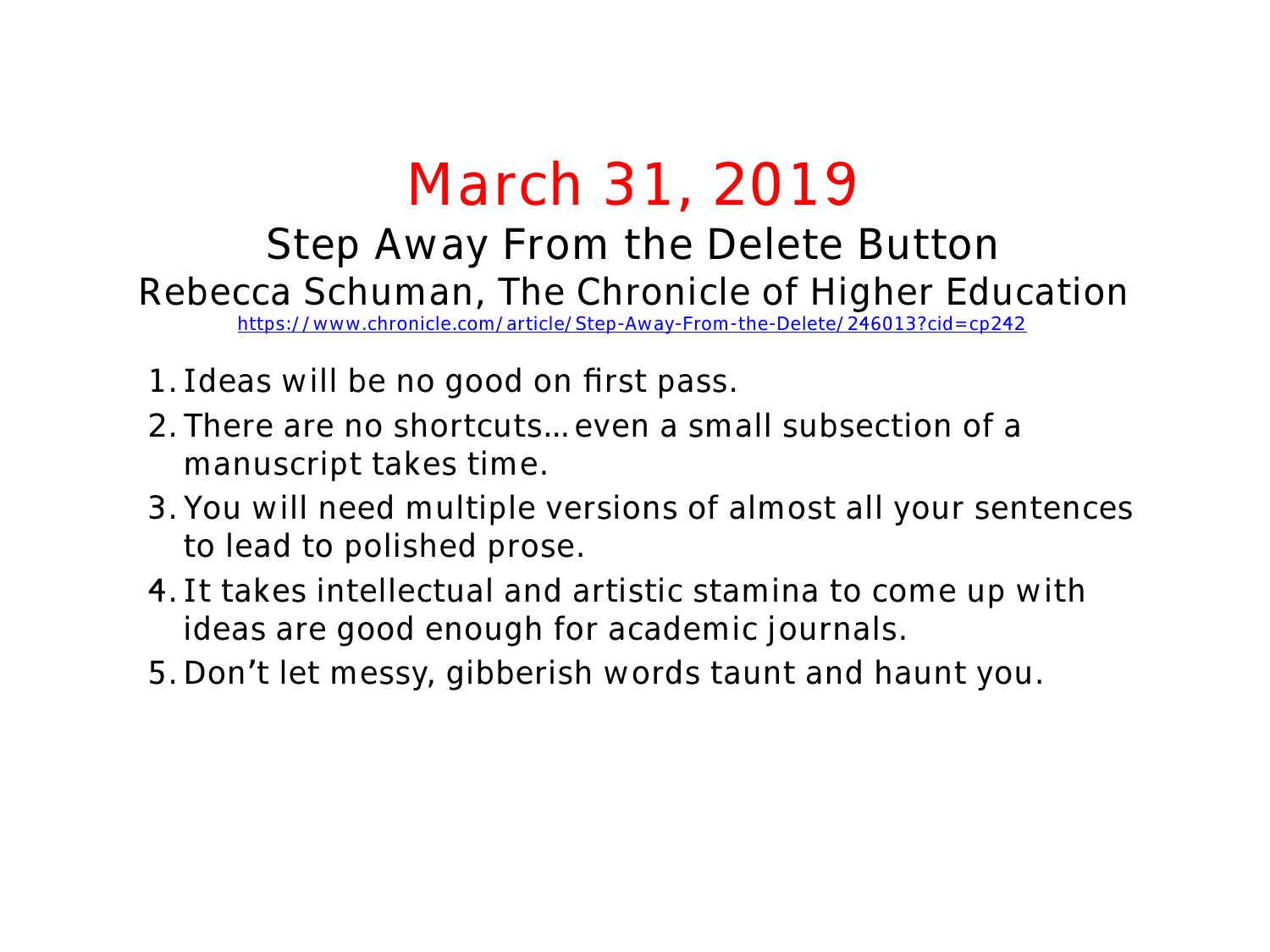

# March 31, 2019 Step Away From the Delete Button Rebecca Schuman, The Chronicle of Higher Education https://www.chronicle.com/article/Step-Away-From-the-Delete/246013?cid=cp242
Ideas will be no good on first pass.
There are no shortcuts…even a small subsection of a manuscript takes time.
You will need multiple versions of almost all your sentences to lead to polished prose.
It takes intellectual and artistic stamina to come up with ideas are good enough for academic journals.
Don’t let messy, gibberish words taunt and haunt you.